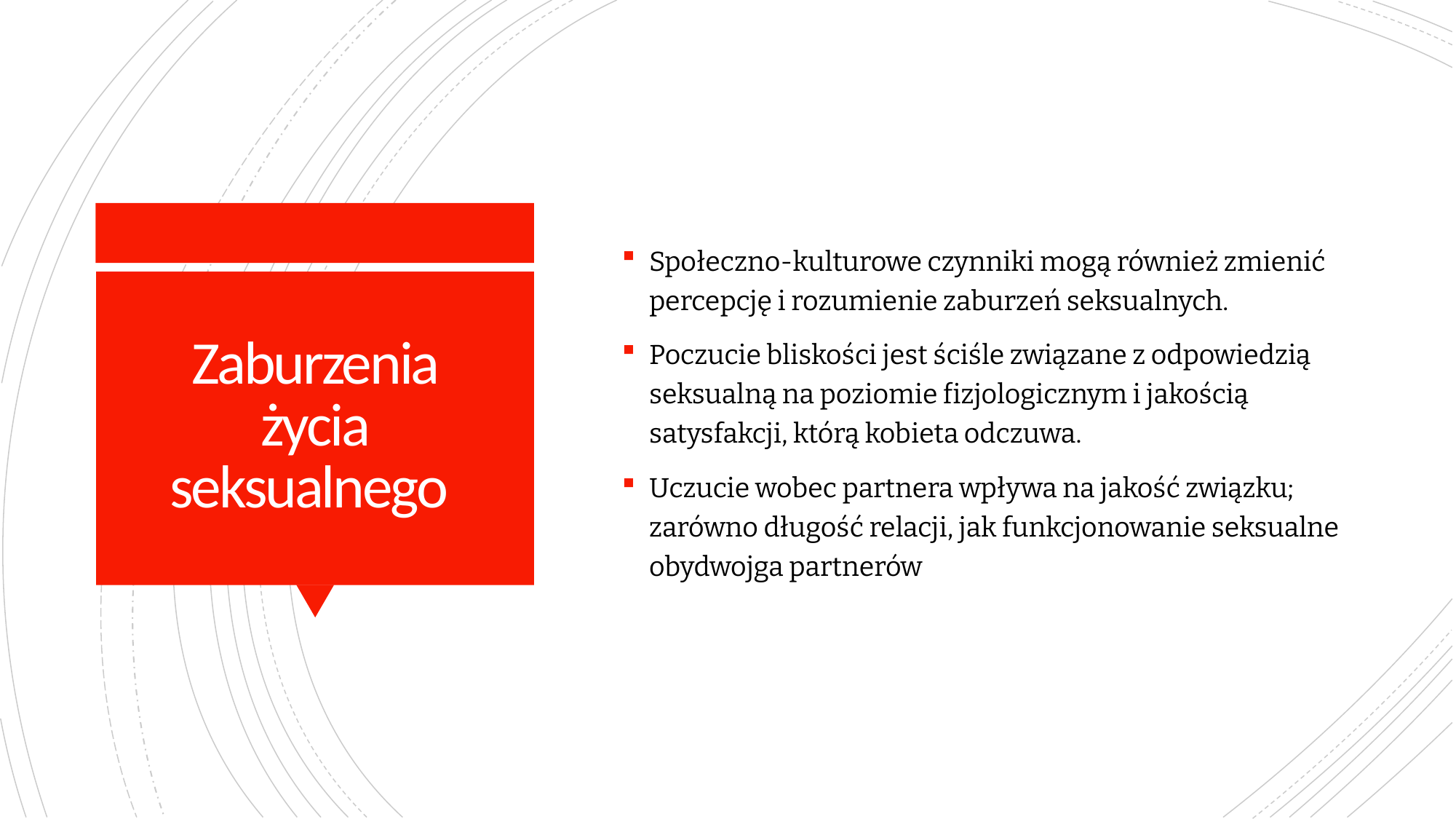

Społeczno-kulturowe czynniki mogą również zmienić percepcję i rozumienie zaburzeń seksualnych.
Poczucie bliskości jest ściśle związane z odpowiedzią seksualną na poziomie fizjologicznym i jakością satysfakcji, którą kobieta odczuwa.
Uczucie wobec partnera wpływa na jakość związku; zarówno długość relacji, jak funkcjonowanie seksualne obydwojga partnerów
# Zaburzenia życia seksualnego